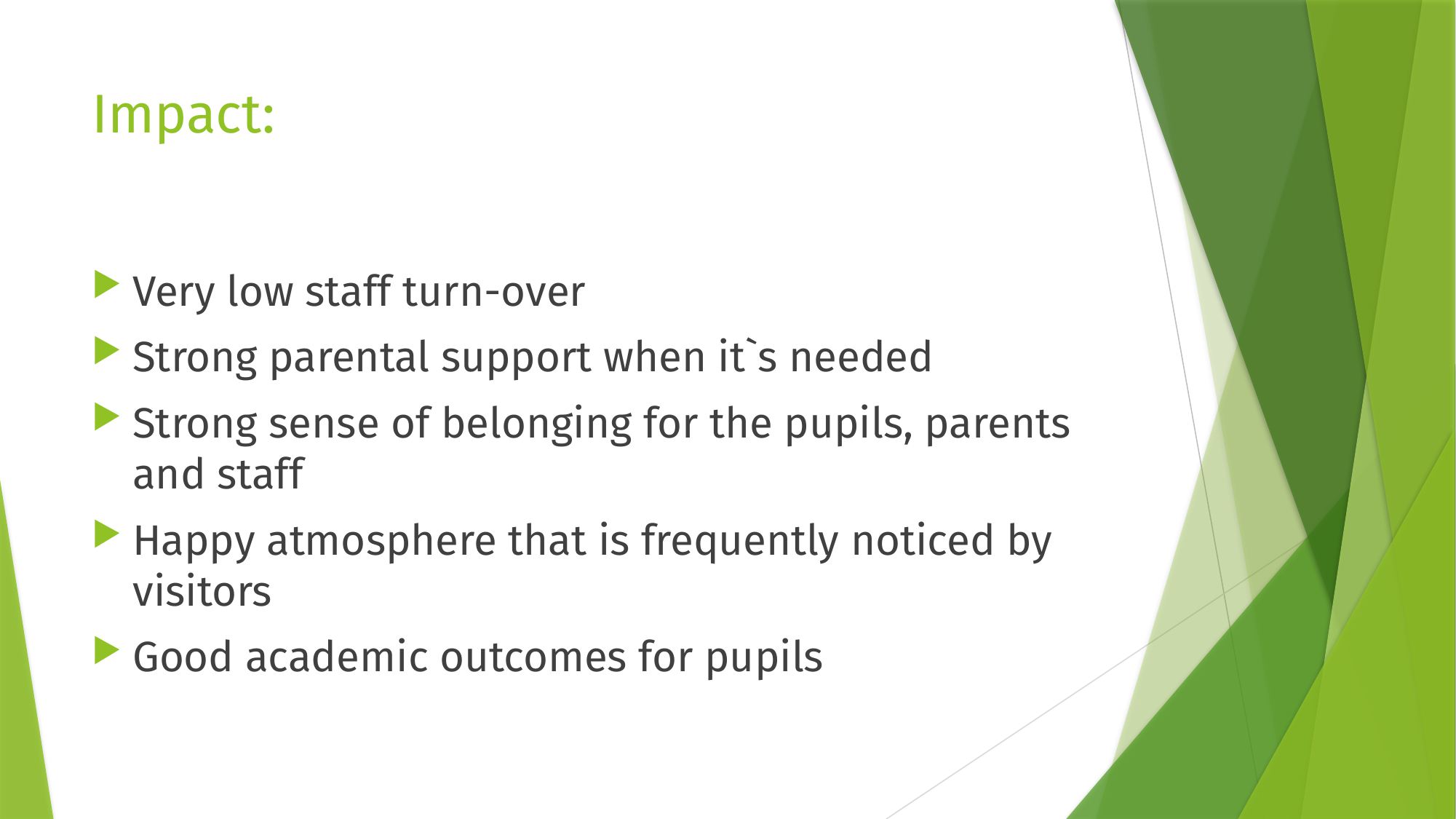

# Impact:
Very low staff turn-over
Strong parental support when it`s needed
Strong sense of belonging for the pupils, parents and staff
Happy atmosphere that is frequently noticed by visitors
Good academic outcomes for pupils